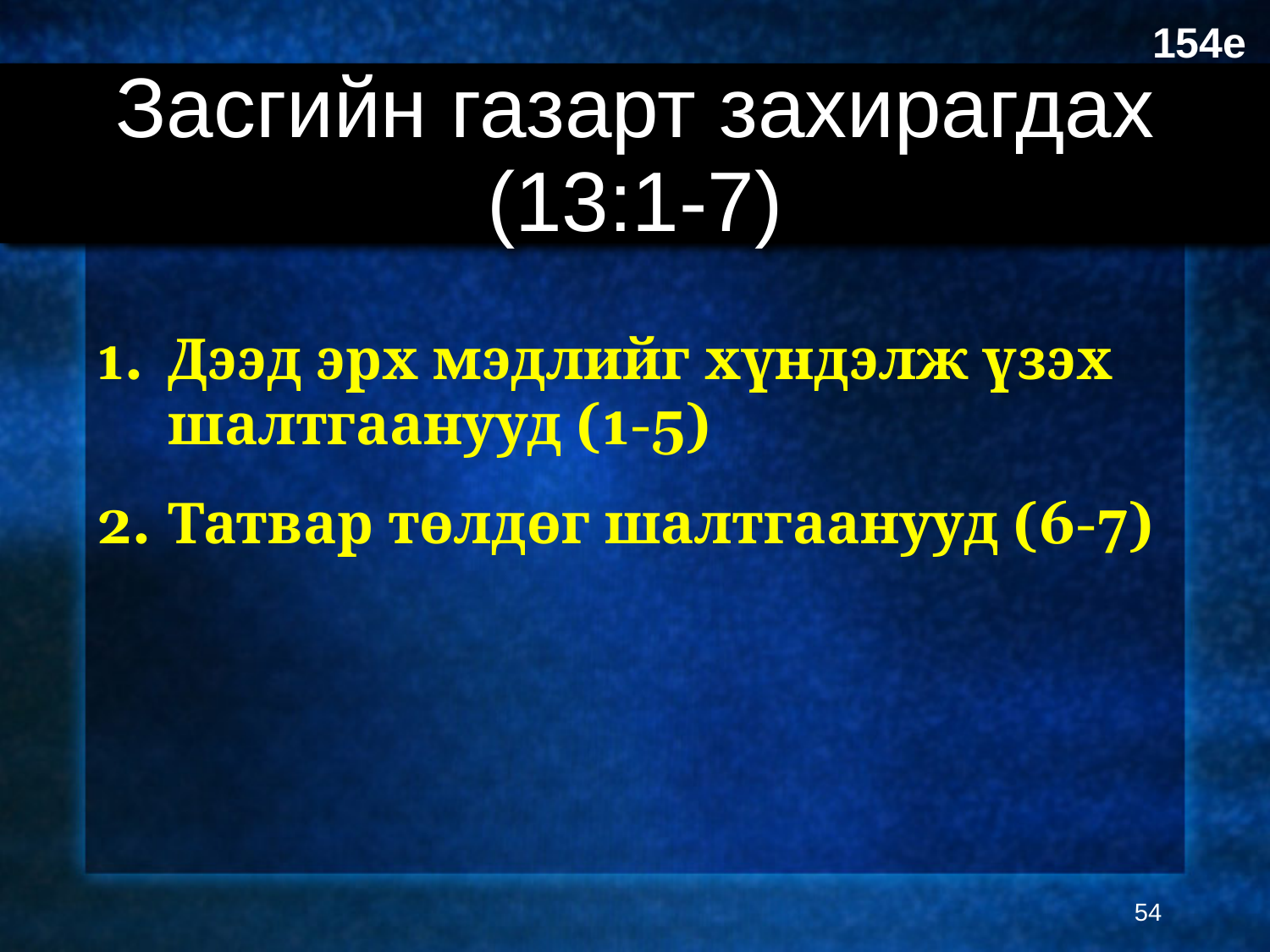

154e
Засгийн газарт захирагдах (13:1-7)
Дээд эрх мэдлийг хүндэлж үзэх шалтгаанууд (1-5)
Татвар төлдөг шалтгаанууд (6-7)
54